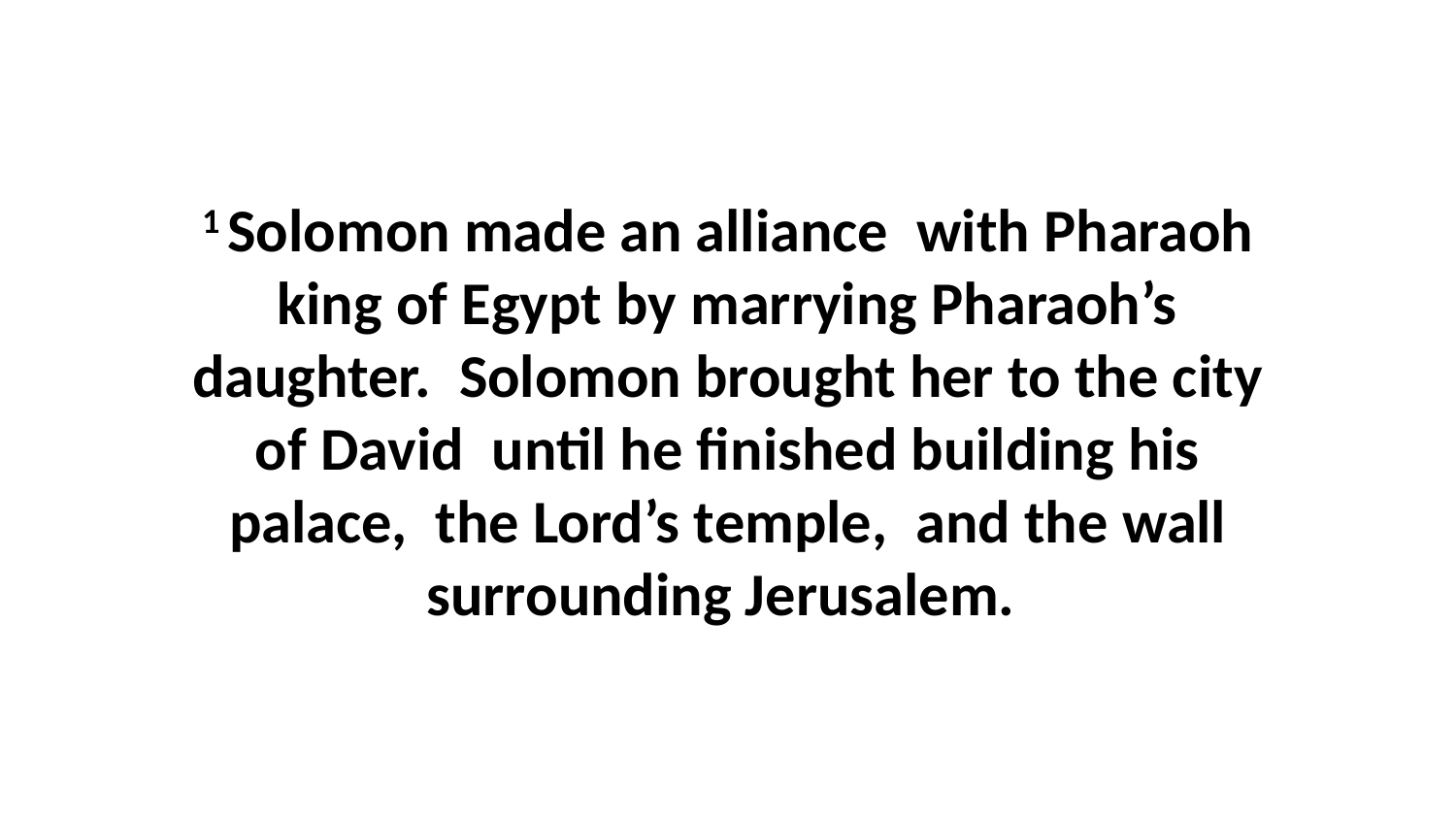

1 Solomon made an alliance  with Pharaoh king of Egypt by marrying Pharaoh’s daughter.  Solomon brought her to the city of David  until he finished building his palace,  the Lord’s temple,  and the wall surrounding Jerusalem.